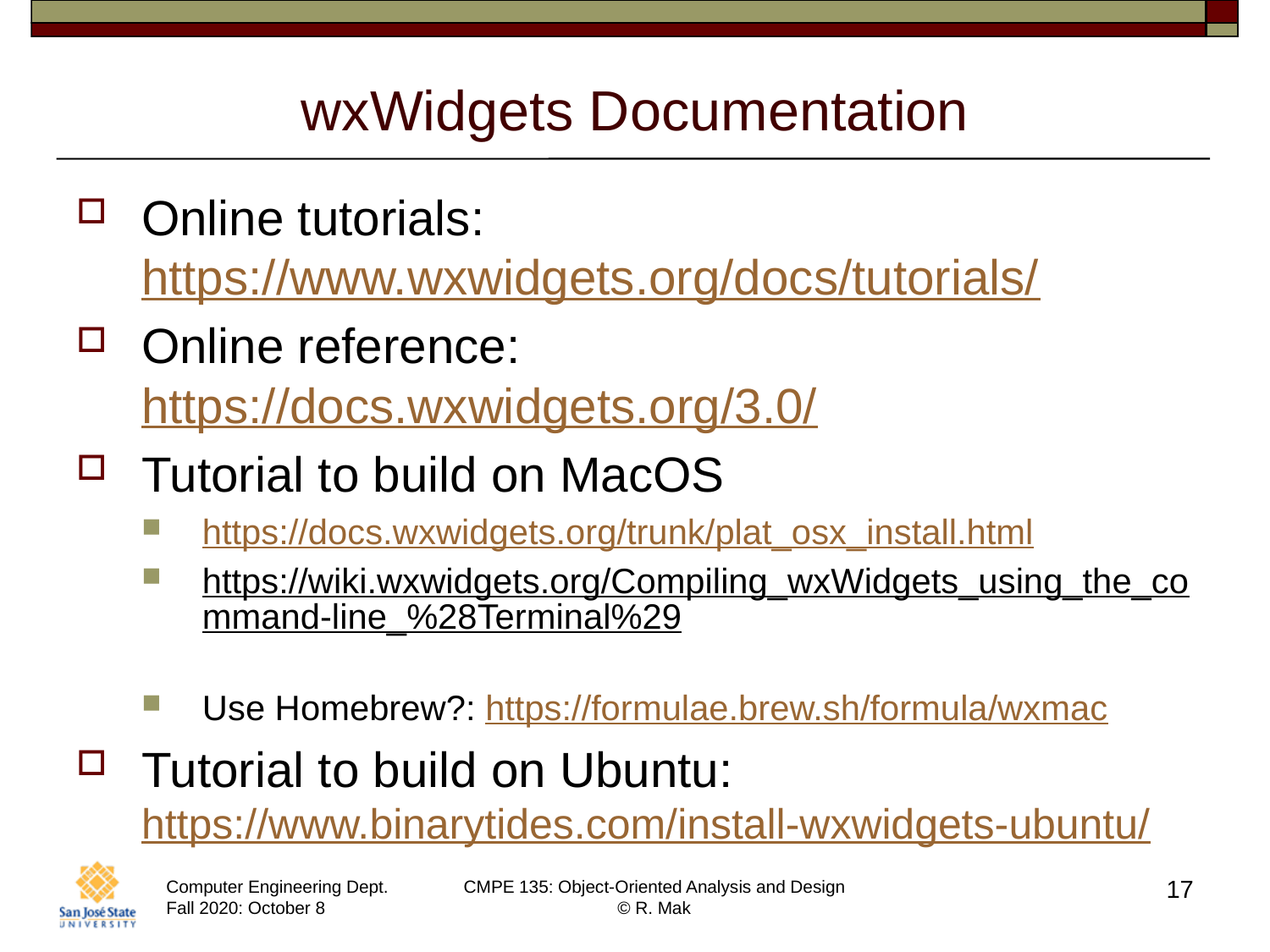

# wxWidgets Documentation
Online tutorials: https://www.wxwidgets.org/docs/tutorials/
Online reference: https://docs.wxwidgets.org/3.0/
Tutorial to build on MacOS
https://docs.wxwidgets.org/trunk/plat_osx_install.html
https://wiki.wxwidgets.org/Compiling_wxWidgets_using_the_command-line_%28Terminal%29
Use Homebrew?: https://formulae.brew.sh/formula/wxmac
Tutorial to build on Ubuntu: https://www.binarytides.com/install-wxwidgets-ubuntu/
17